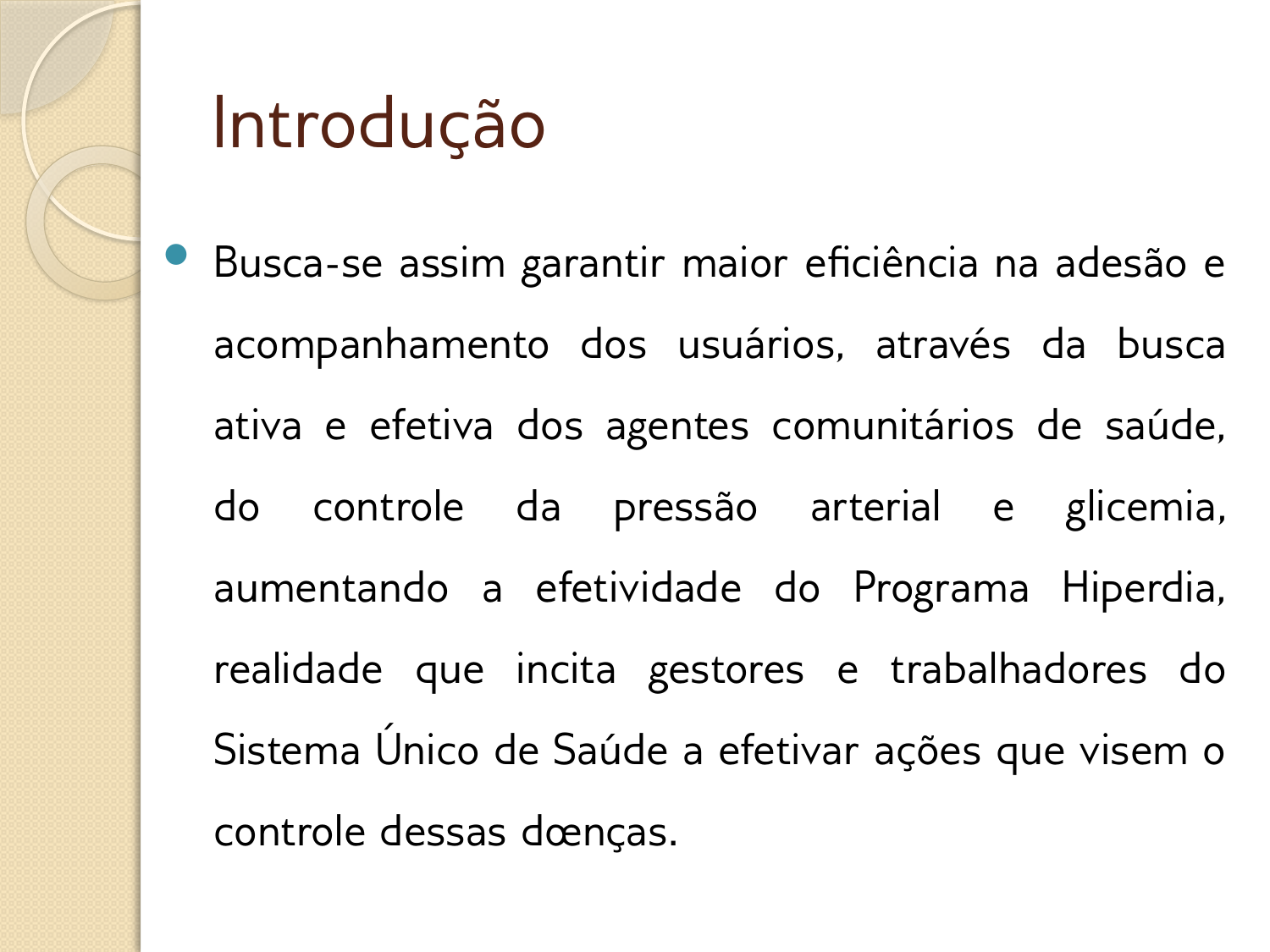

# Introdução
Busca-se assim garantir maior eficiência na adesão e acompanhamento dos usuários, através da busca ativa e efetiva dos agentes comunitários de saúde, do controle da pressão arterial e glicemia, aumentando a efetividade do Programa Hiperdia, realidade que incita gestores e trabalhadores do Sistema Único de Saúde a efetivar ações que visem o controle dessas doenças.